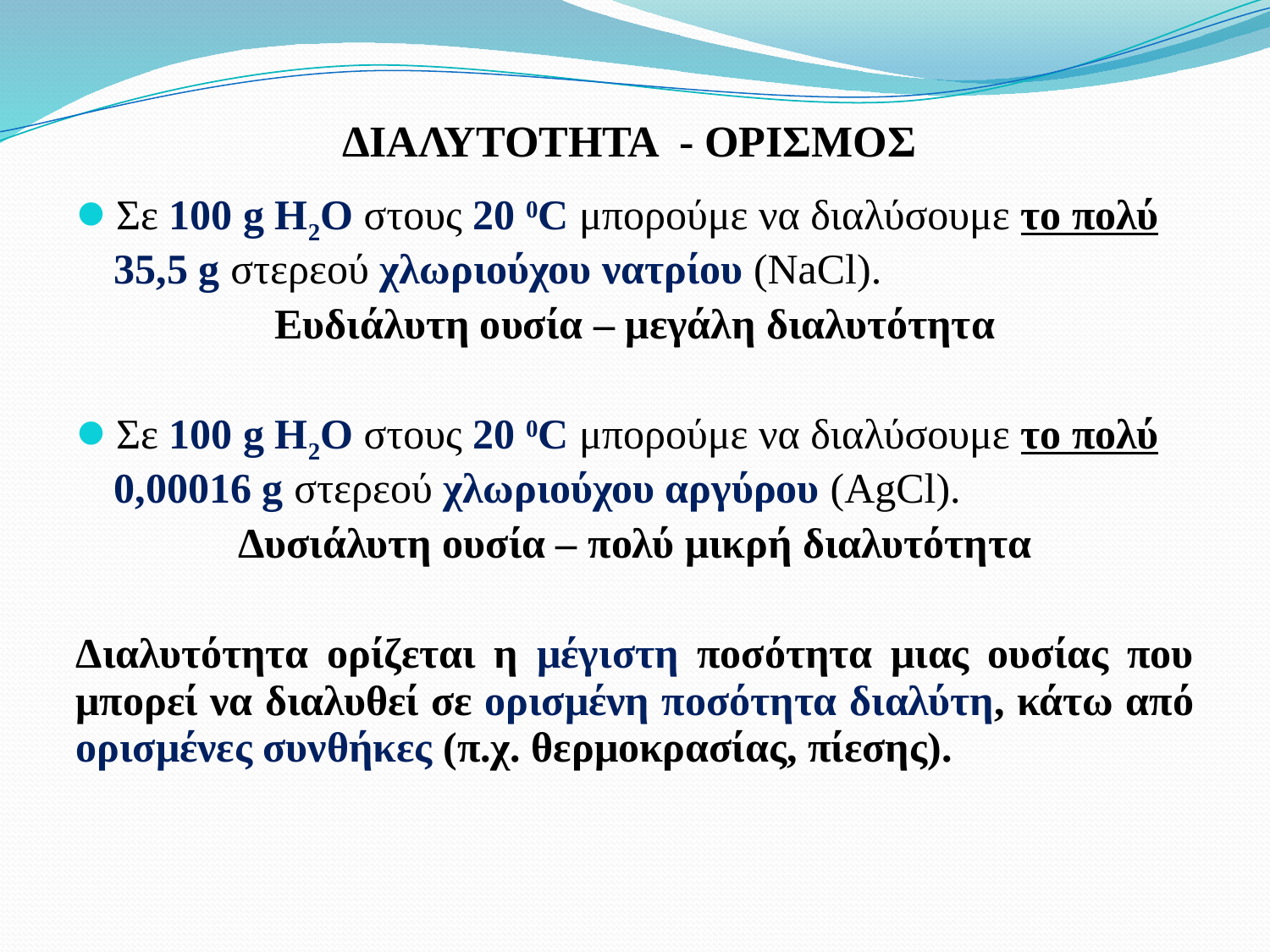

# ΔΙΑΛΥΤΟΤΗΤΑ  - ΟΡΙΣΜΟΣ
Σε 100 g Η2Ο στους 20 0C μπορούμε να διαλύσουμε το πολύ 35,5 g στερεού χλωριούχου νατρίου (NaCl).
Ευδιάλυτη ουσία – μεγάλη διαλυτότητα

Σε 100 g Η2Ο στους 20 0C μπορούμε να διαλύσουμε το πολύ 0,00016 g στερεού χλωριούχου αργύρου (AgCl).
Δυσιάλυτη ουσία – πολύ μικρή διαλυτότητα

Διαλυτότητα ορίζεται η μέγιστη ποσότητα μιας ουσίας που μπορεί να διαλυθεί σε ορισμένη ποσότητα διαλύτη, κάτω από ορισμένες συνθήκες (π.χ. θερμοκρασίας, πίεσης).